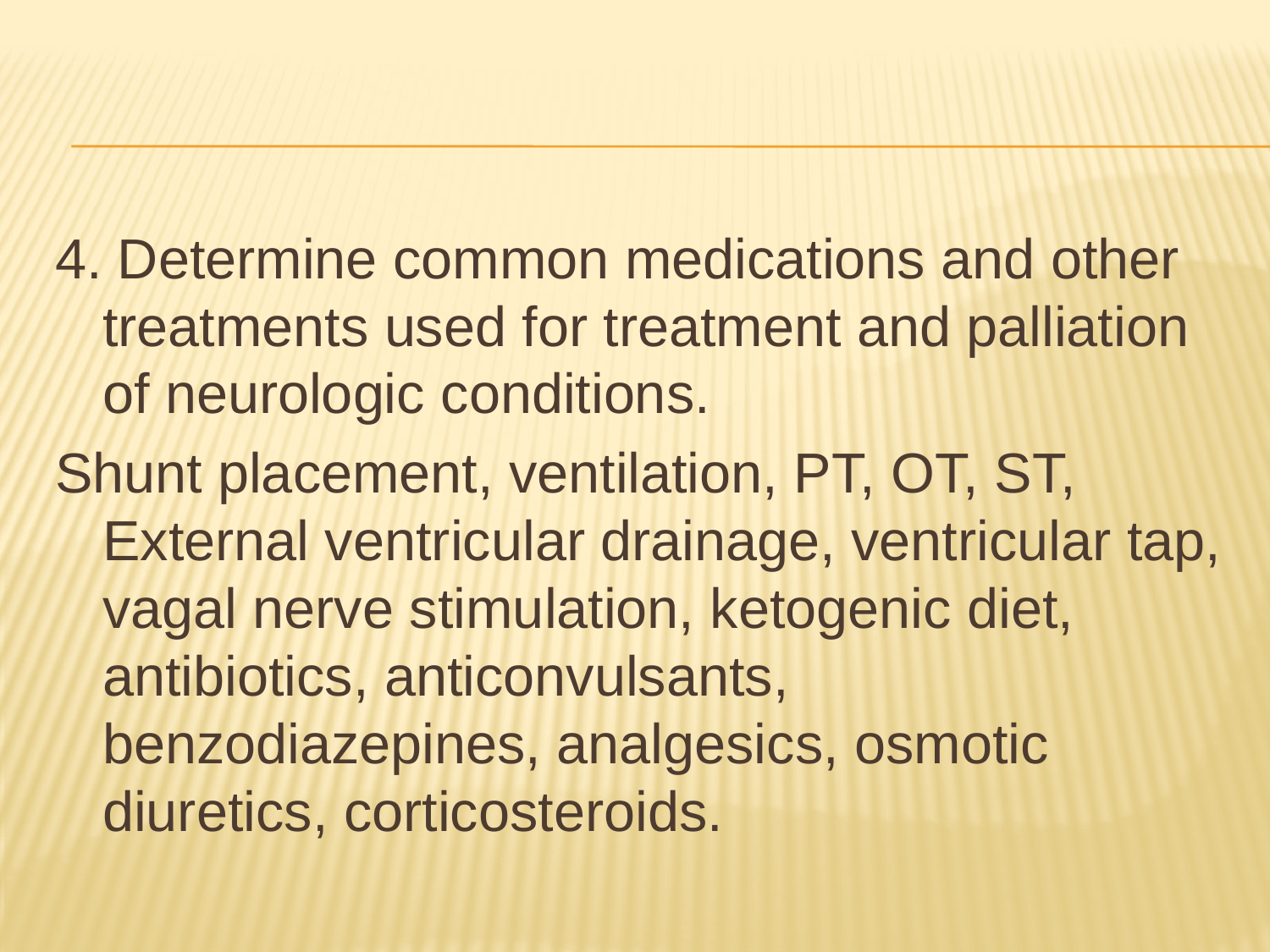

#
4. Determine common medications and other treatments used for treatment and palliation of neurologic conditions.
Shunt placement, ventilation, PT, OT, ST, External ventricular drainage, ventricular tap, vagal nerve stimulation, ketogenic diet, antibiotics, anticonvulsants, benzodiazepines, analgesics, osmotic diuretics, corticosteroids.